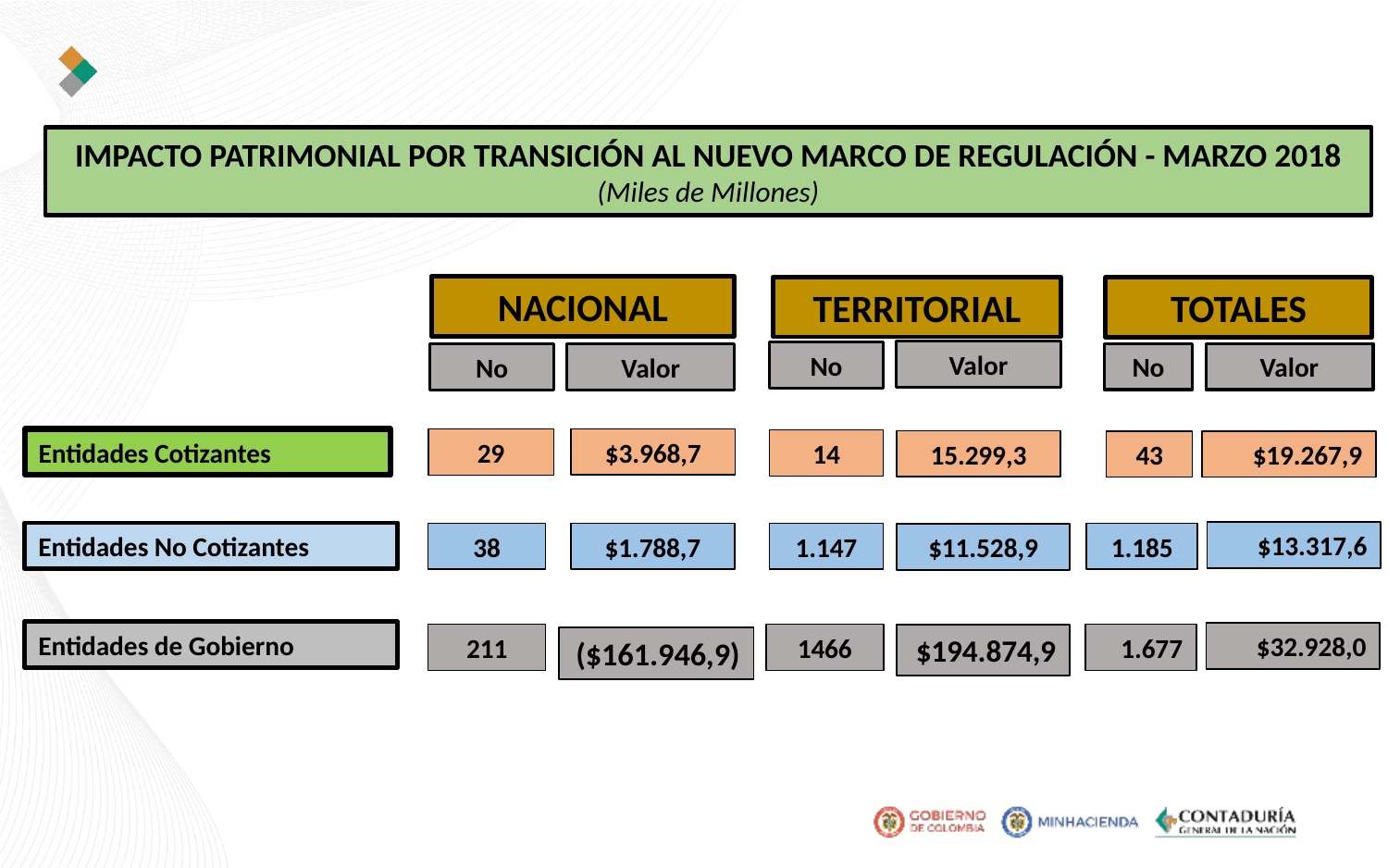

IMPACTO PATRIMONIAL POR TRANSICIÓN AL NUEVO MARCO DE REGULACIÓN - MARZO 2018
(Miles de Millones)
NACIONAL
TERRITORIAL
TOTALES
Valor
No
No
Valor
Valor
No
$3.968,7
Entidades Cotizantes
29
14
15.299,3
43
$19.267,9
$13.317,6
Entidades No Cotizantes
38
1.147
1.185
$1.788,7
$11.528,9
Entidades de Gobierno
$32.928,0
211
1466
1.677
$194.874,9
($161.946,9)